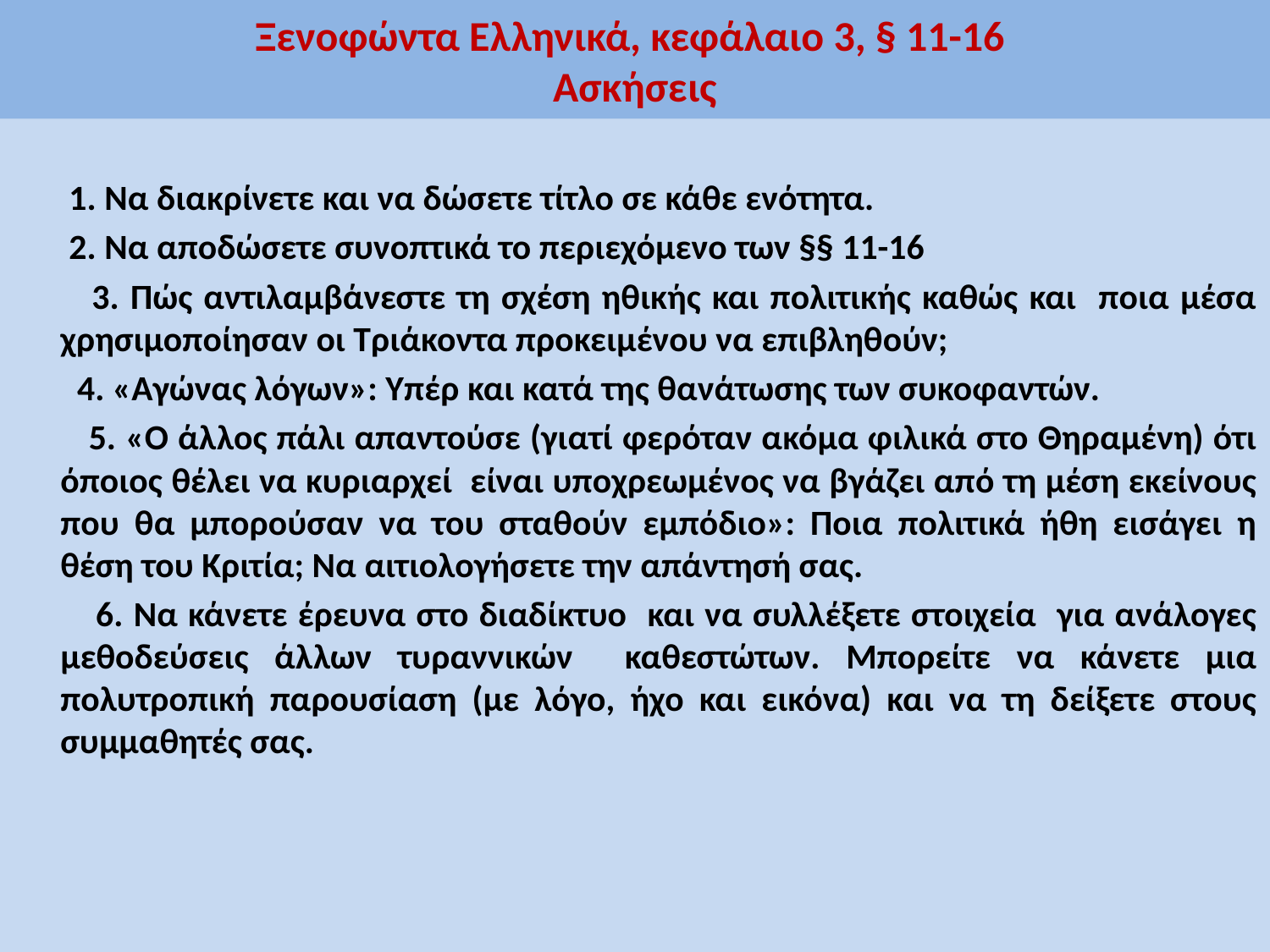

# Ξενοφώντα Ελληνικά, κεφάλαιο 3, § 11-16 Ασκήσεις

       1. Να διακρίνετε και να δώσετε τίτλο σε κάθε ενότητα.
       2. Να αποδώσετε συνοπτικά το περιεχόμενο των §§ 11-16
       3. Πώς αντιλαμβάνεστε τη σχέση ηθικής και πολιτικής καθώς και  ποια μέσα χρησιμοποίησαν οι Τριάκοντα προκειμένου να επιβληθούν;
        4. «Αγώνας λόγων»: Υπέρ και κατά της θανάτωσης των συκοφαντών.
        5. «Ο άλλος πάλι απαντούσε (γιατί φερόταν ακόμα φιλικά στο Θηραμένη) ότι όποιος θέλει να κυριαρχεί  είναι υποχρεωμένος να βγάζει από τη μέση εκείνους που θα μπορούσαν να του σταθούν εμπόδιο»: Ποια πολιτικά ήθη εισάγει η θέση του Κριτία; Να αιτιολογήσετε την απάντησή σας.
        6. Να κάνετε έρευνα στο διαδίκτυο  και να συλλέξετε στοιχεία  για ανάλογες μεθοδεύσεις άλλων τυραννικών  καθεστώτων. Μπορείτε να κάνετε μια πολυτροπική παρουσίαση (με λόγο, ήχο και εικόνα) και να τη δείξετε στους συμμαθητές σας.